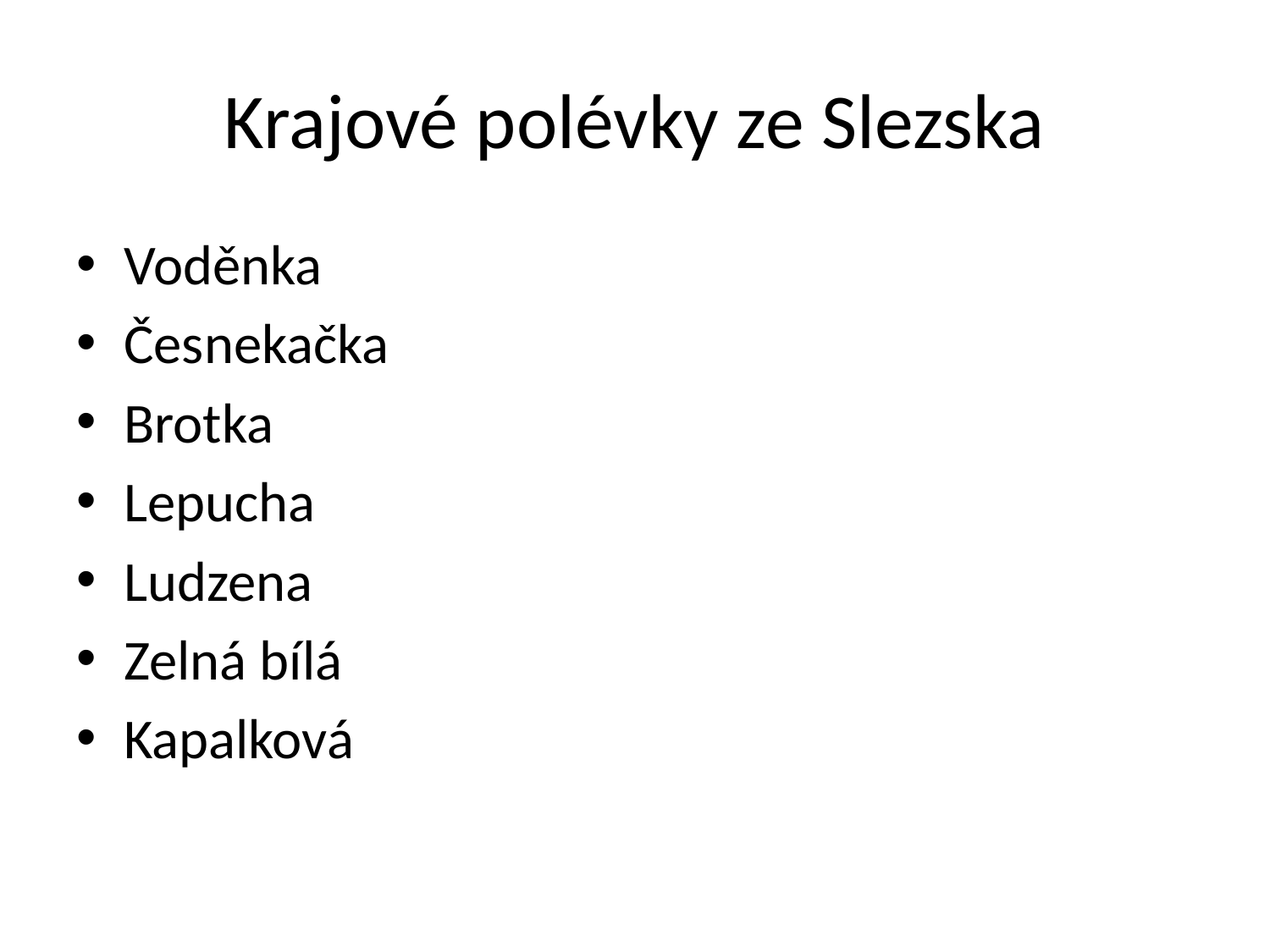

# Krajové polévky ze Slezska
Voděnka
Česnekačka
Brotka
Lepucha
Ludzena
Zelná bílá
Kapalková